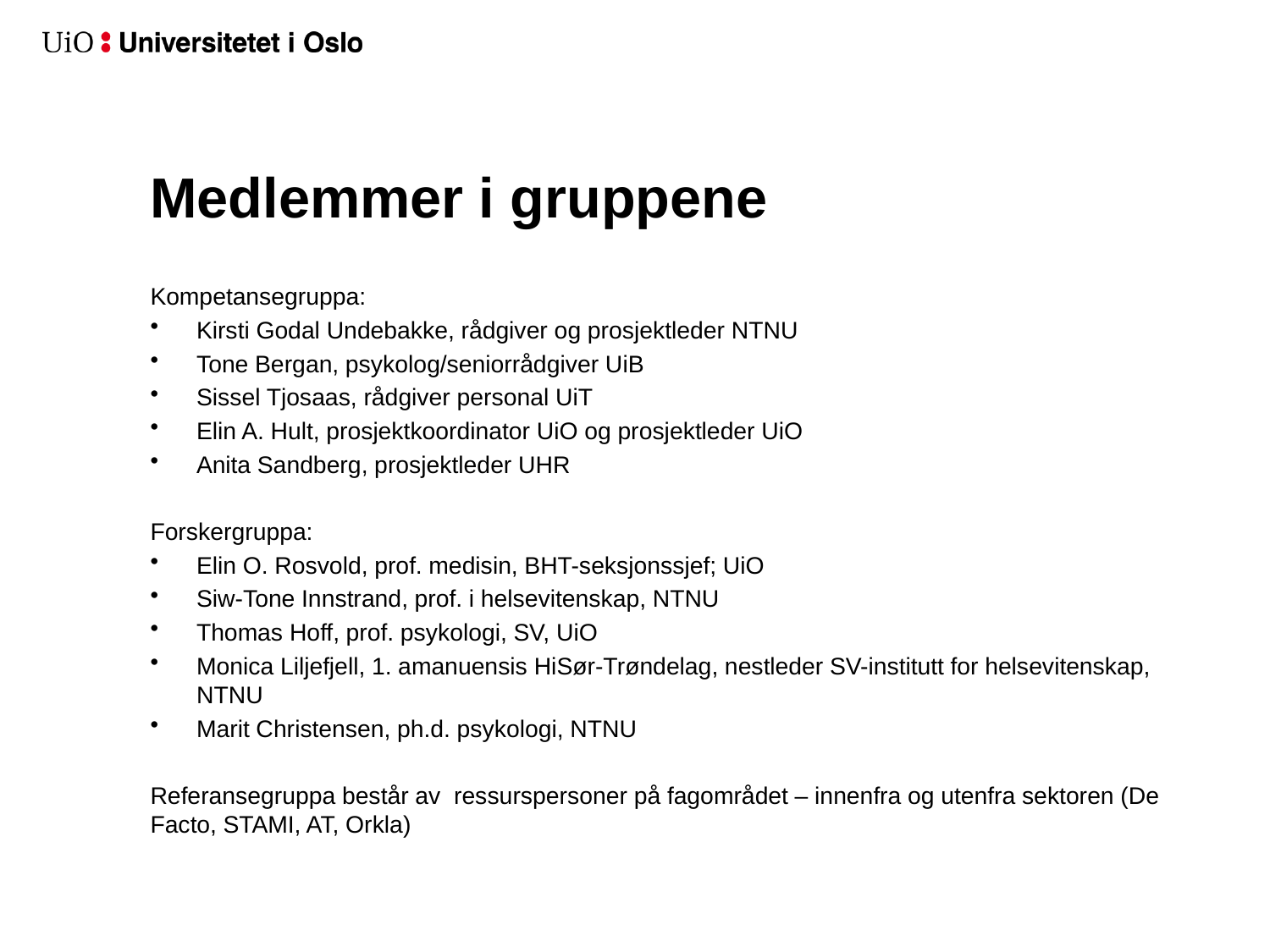

# Medlemmer i gruppene
Kompetansegruppa:
Kirsti Godal Undebakke, rådgiver og prosjektleder NTNU
Tone Bergan, psykolog/seniorrådgiver UiB
Sissel Tjosaas, rådgiver personal UiT
Elin A. Hult, prosjektkoordinator UiO og prosjektleder UiO
Anita Sandberg, prosjektleder UHR

Forskergruppa:
Elin O. Rosvold, prof. medisin, BHT-seksjonssjef; UiO
Siw-Tone Innstrand, prof. i helsevitenskap, NTNU
Thomas Hoff, prof. psykologi, SV, UiO
Monica Liljefjell, 1. amanuensis HiSør-Trøndelag, nestleder SV-institutt for helsevitenskap, NTNU
Marit Christensen, ph.d. psykologi, NTNU

Referansegruppa består av  ressurspersoner på fagområdet – innenfra og utenfra sektoren (De Facto, STAMI, AT, Orkla)